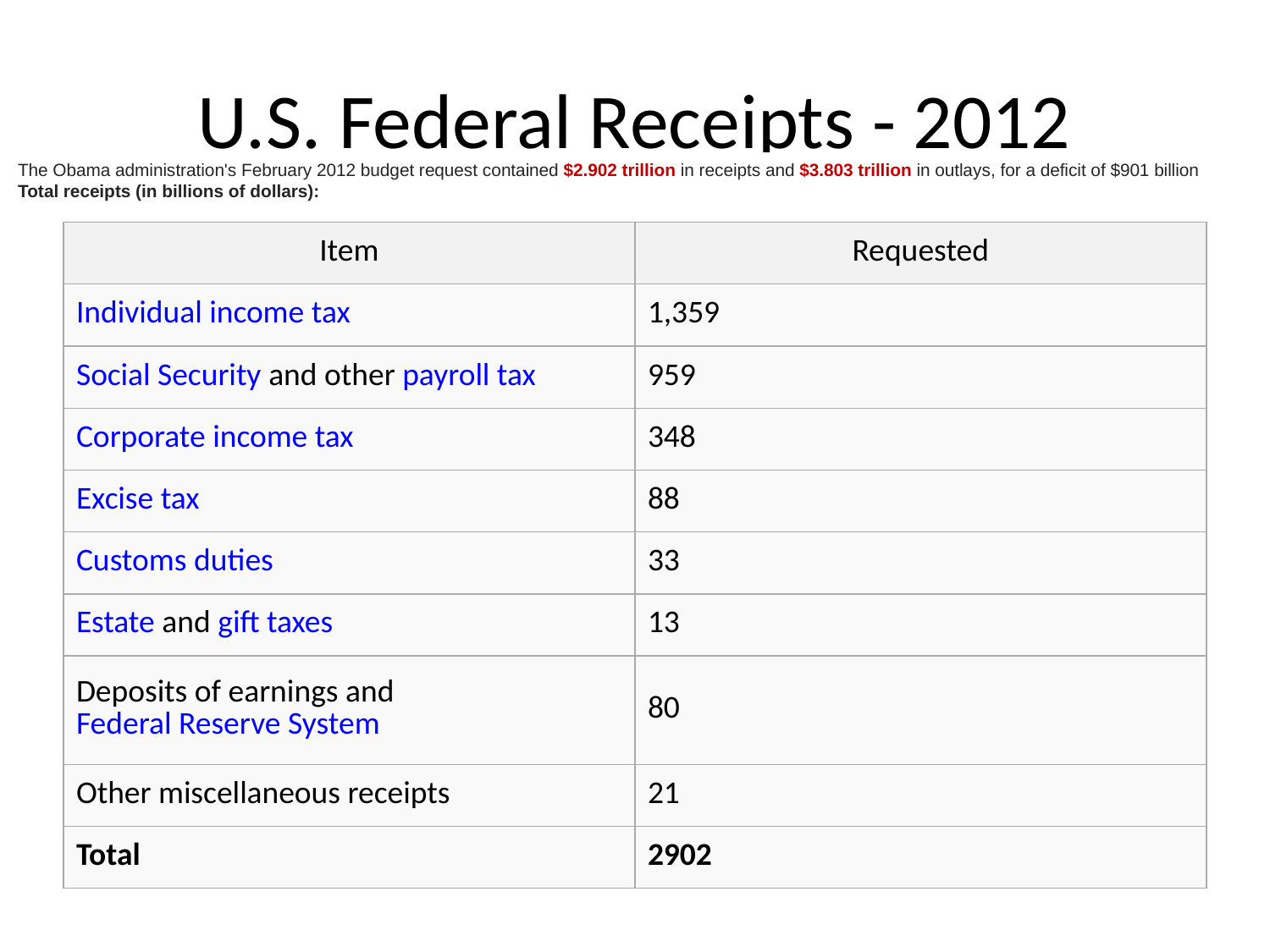

# U.S. Federal Receipts - 2012
The Obama administration's February 2012 budget request contained $2.902 trillion in receipts and $3.803 trillion in outlays, for a deficit of $901 billion
Total receipts (in billions of dollars):
| Item | Requested |
| --- | --- |
| Individual income tax | 1,359 |
| Social Security and other payroll tax | 959 |
| Corporate income tax | 348 |
| Excise tax | 88 |
| Customs duties | 33 |
| Estate and gift taxes | 13 |
| Deposits of earnings and Federal Reserve System | 80 |
| Other miscellaneous receipts | 21 |
| Total | 2902 |